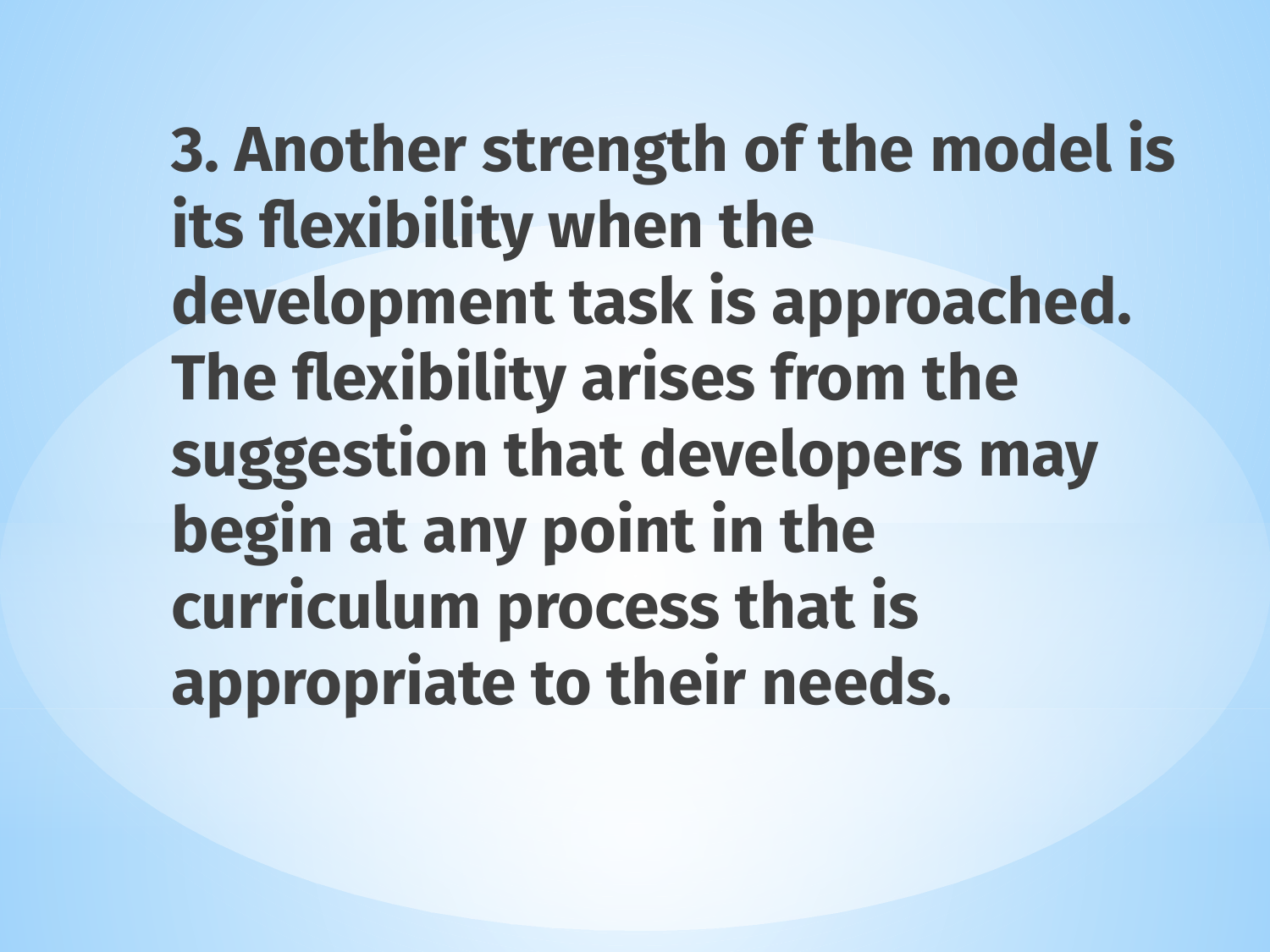

3. Another strength of the model is its flexibility when the development task is approached. The flexibility arises from the suggestion that developers may begin at any point in the curriculum process that is appropriate to their needs.